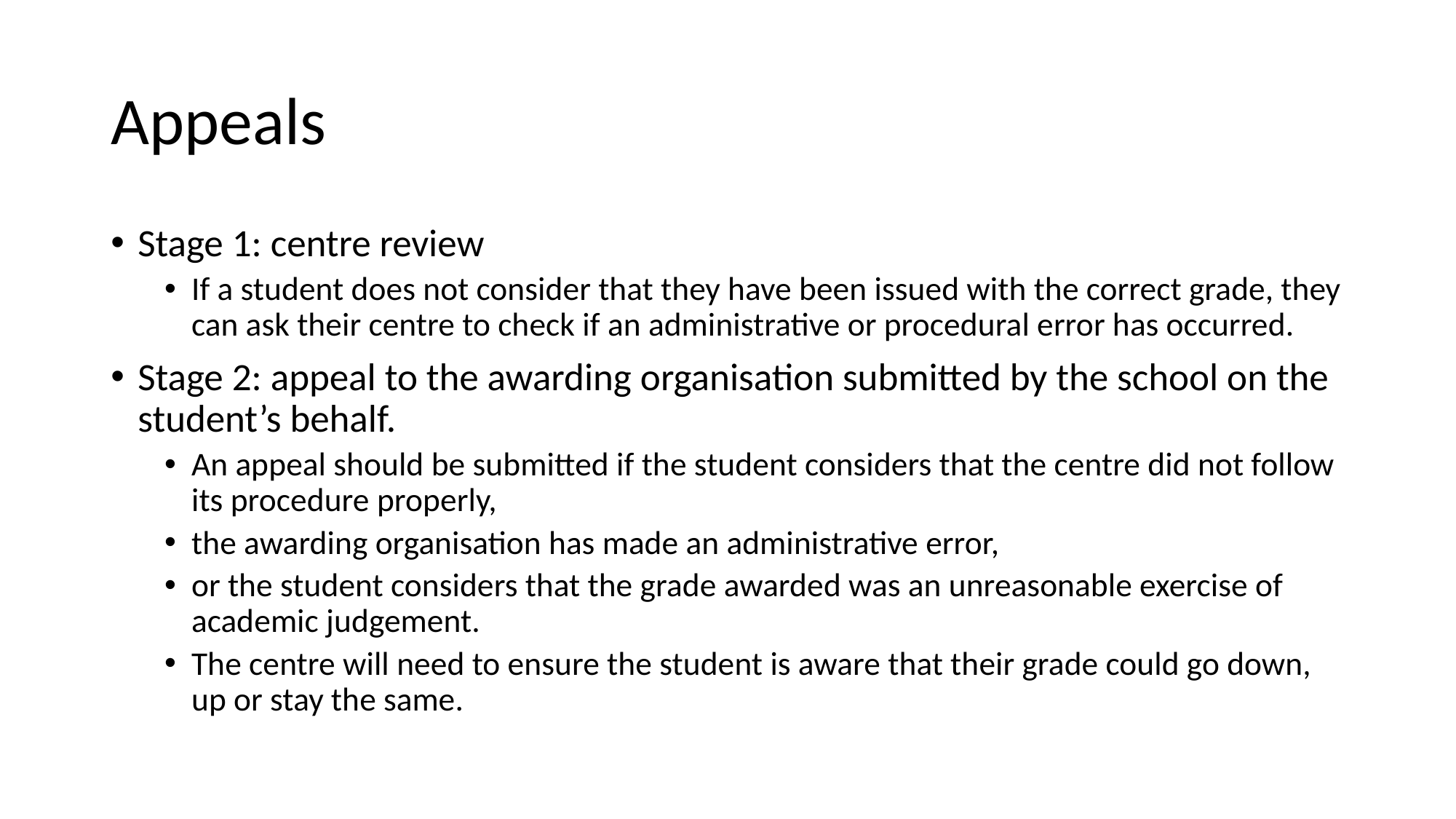

# Appeals
Stage 1: centre review
If a student does not consider that they have been issued with the correct grade, they can ask their centre to check if an administrative or procedural error has occurred.
Stage 2: appeal to the awarding organisation submitted by the school on the student’s behalf.
An appeal should be submitted if the student considers that the centre did not follow its procedure properly,
the awarding organisation has made an administrative error,
or the student considers that the grade awarded was an unreasonable exercise of academic judgement.
The centre will need to ensure the student is aware that their grade could go down, up or stay the same.